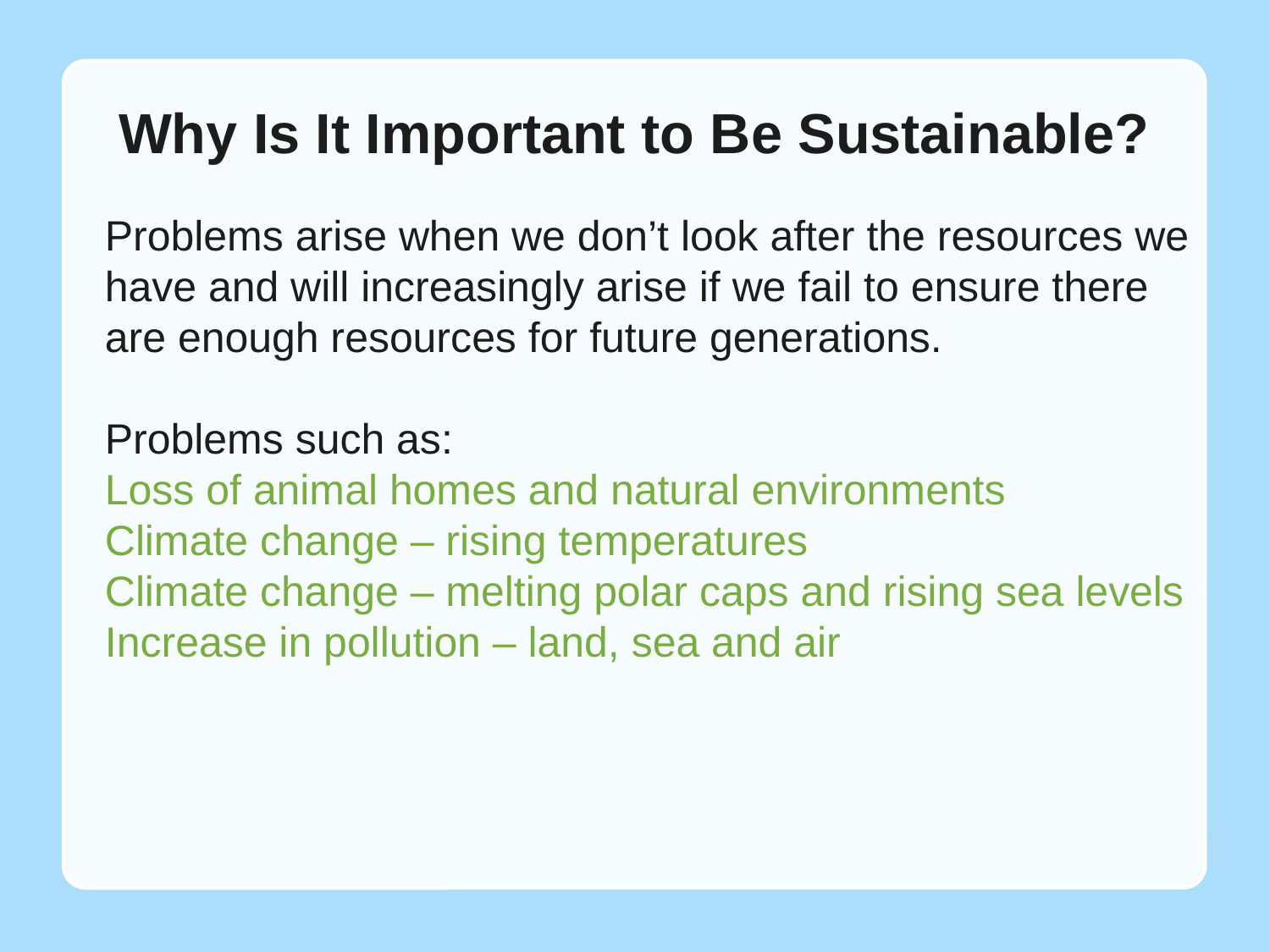

# Why Is It Important to Be Sustainable?
Problems arise when we don’t look after the resources we have and will increasingly arise if we fail to ensure there are enough resources for future generations.

Problems such as:
Loss of animal homes and natural environments
Climate change – rising temperatures
Climate change – melting polar caps and rising sea levels
Increase in pollution – land, sea and air